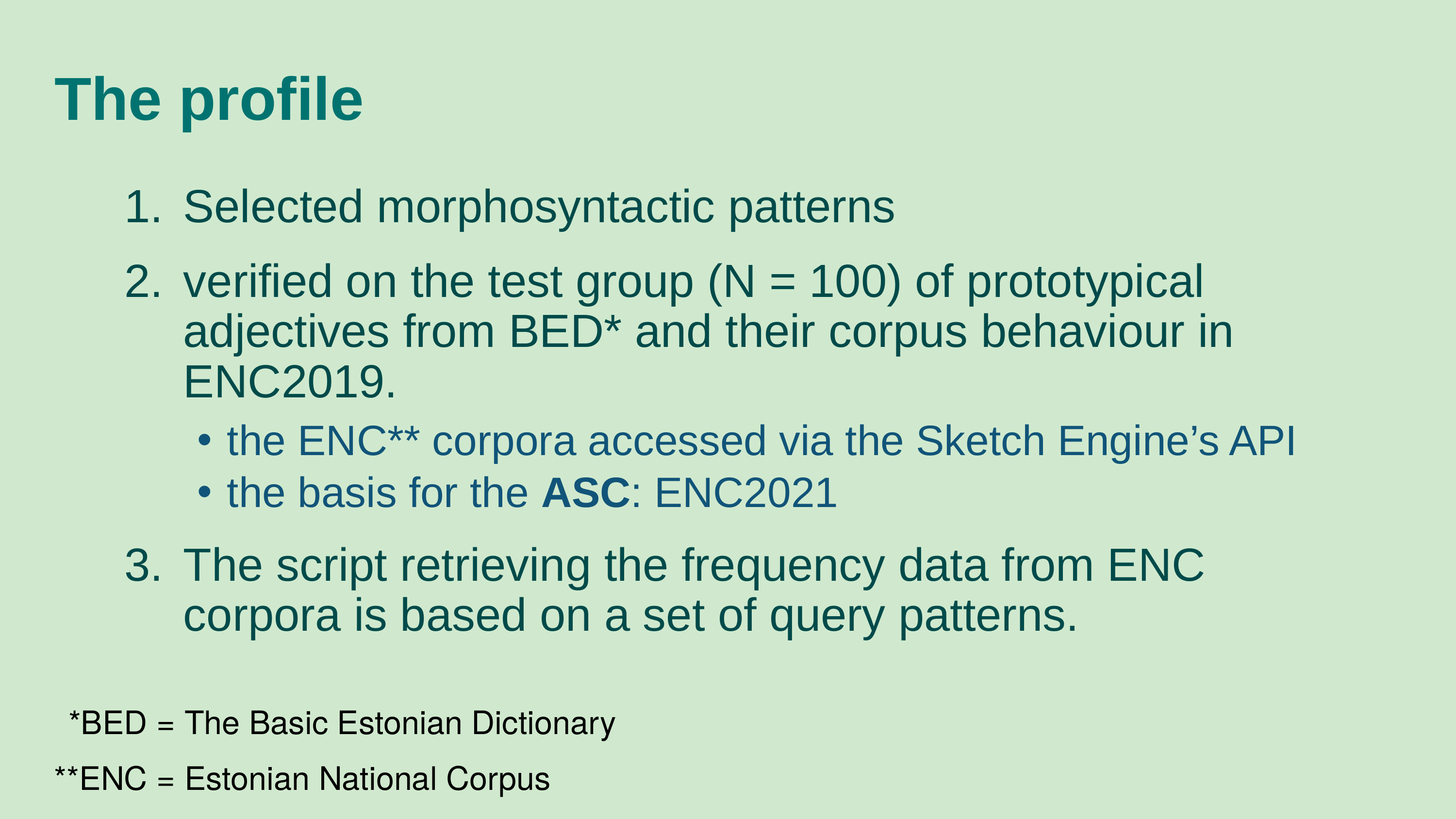

# The profile
Selected morphosyntactic patterns
verified on the test group (N = 100) of prototypical adjectives from BED* and their corpus behaviour in ENC2019.
 the ENC** corpora accessed via the Sketch Engine’s API
 the basis for the ASC: ENC2021
The script retrieving the frequency data from ENC corpora is based on a set of query patterns.

*BED = The Basic Estonian Dictionary
**ENC = Estonian National Corpus